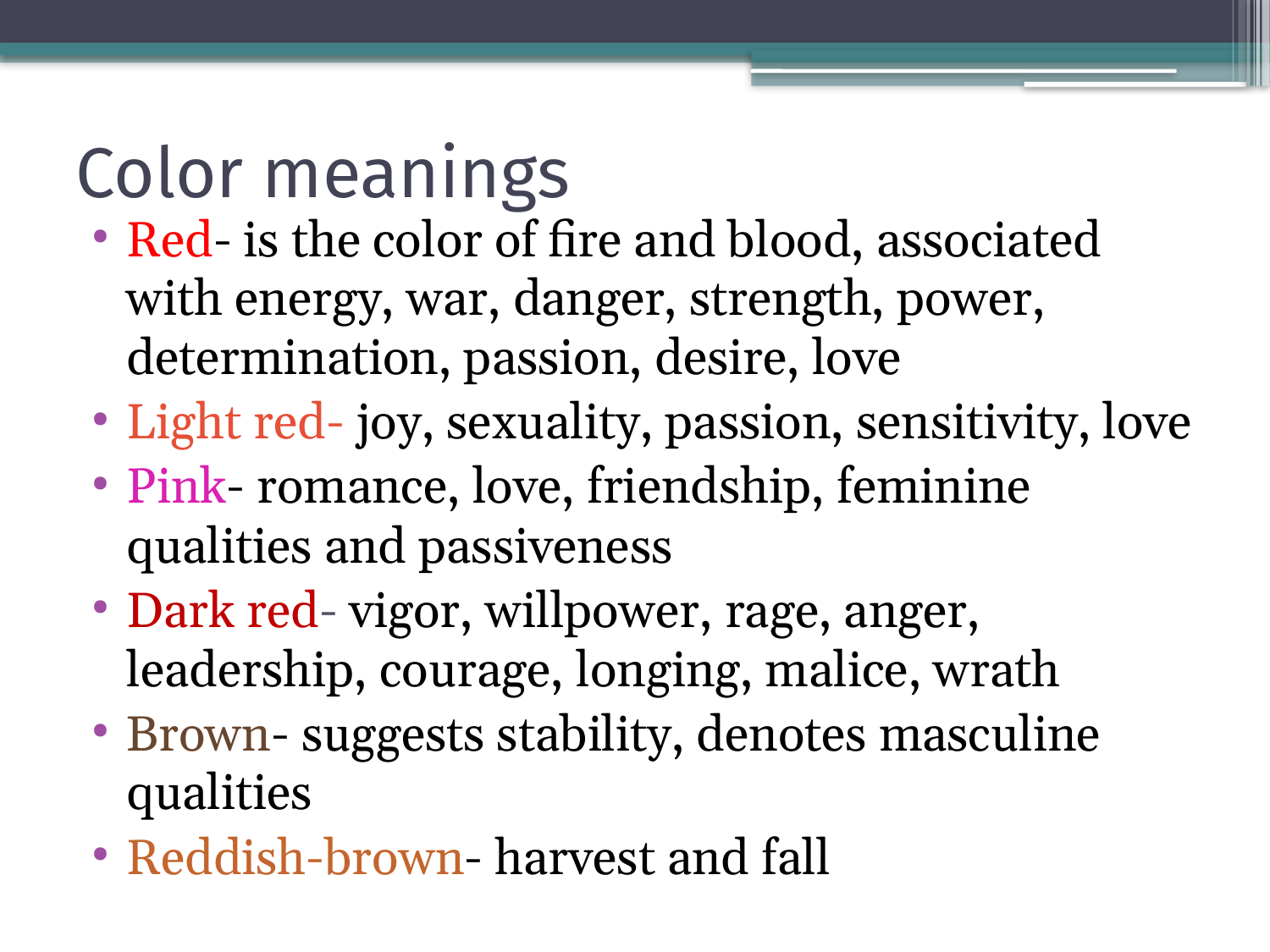

# Color meanings
Red- is the color of fire and blood, associated with energy, war, danger, strength, power, determination, passion, desire, love
Light red- joy, sexuality, passion, sensitivity, love
Pink- romance, love, friendship, feminine qualities and passiveness
Dark red- vigor, willpower, rage, anger, leadership, courage, longing, malice, wrath
Brown- suggests stability, denotes masculine qualities
Reddish-brown- harvest and fall